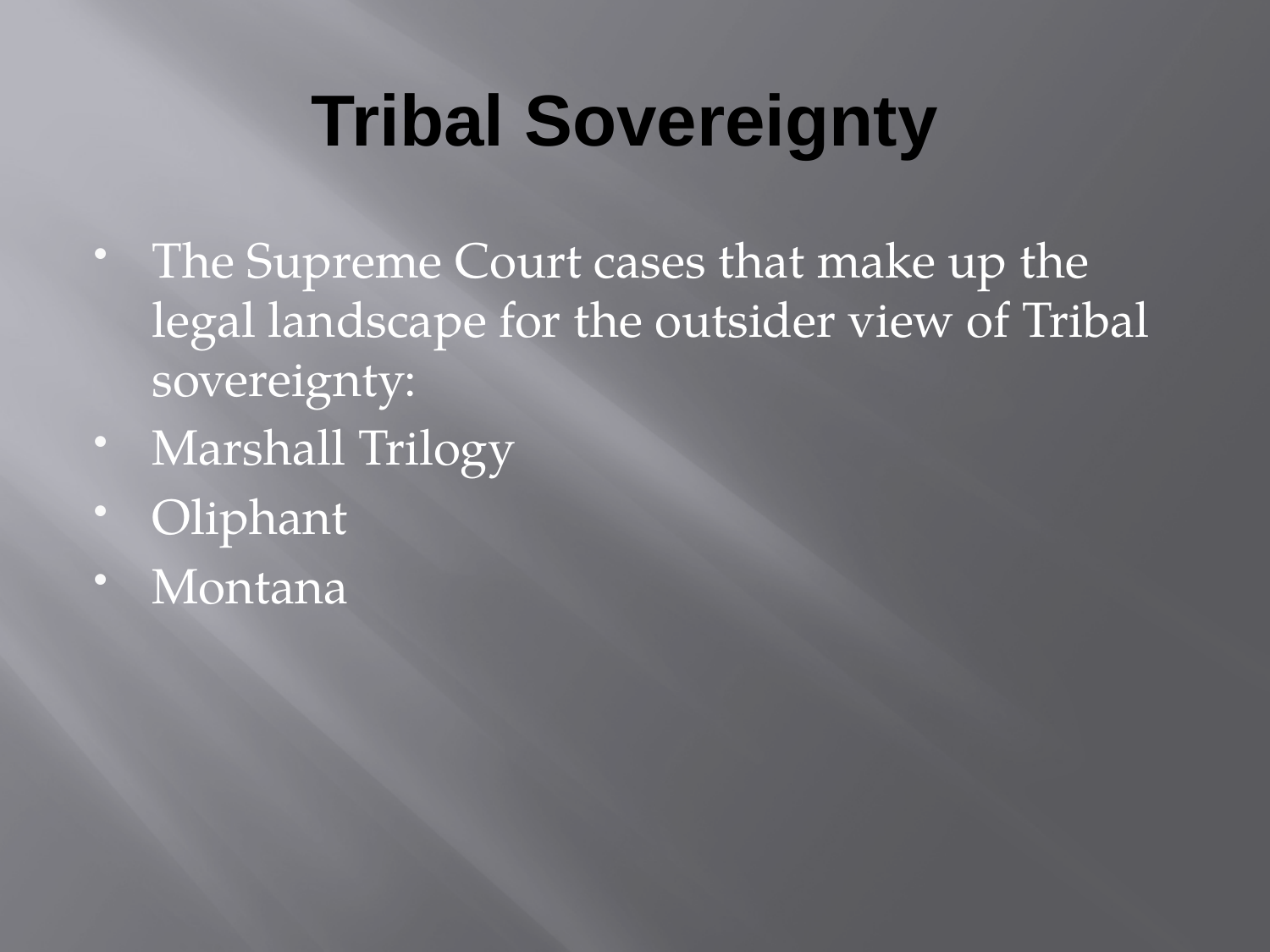

# Tribal Sovereignty
The Supreme Court cases that make up the legal landscape for the outsider view of Tribal sovereignty:
Marshall Trilogy
Oliphant
Montana